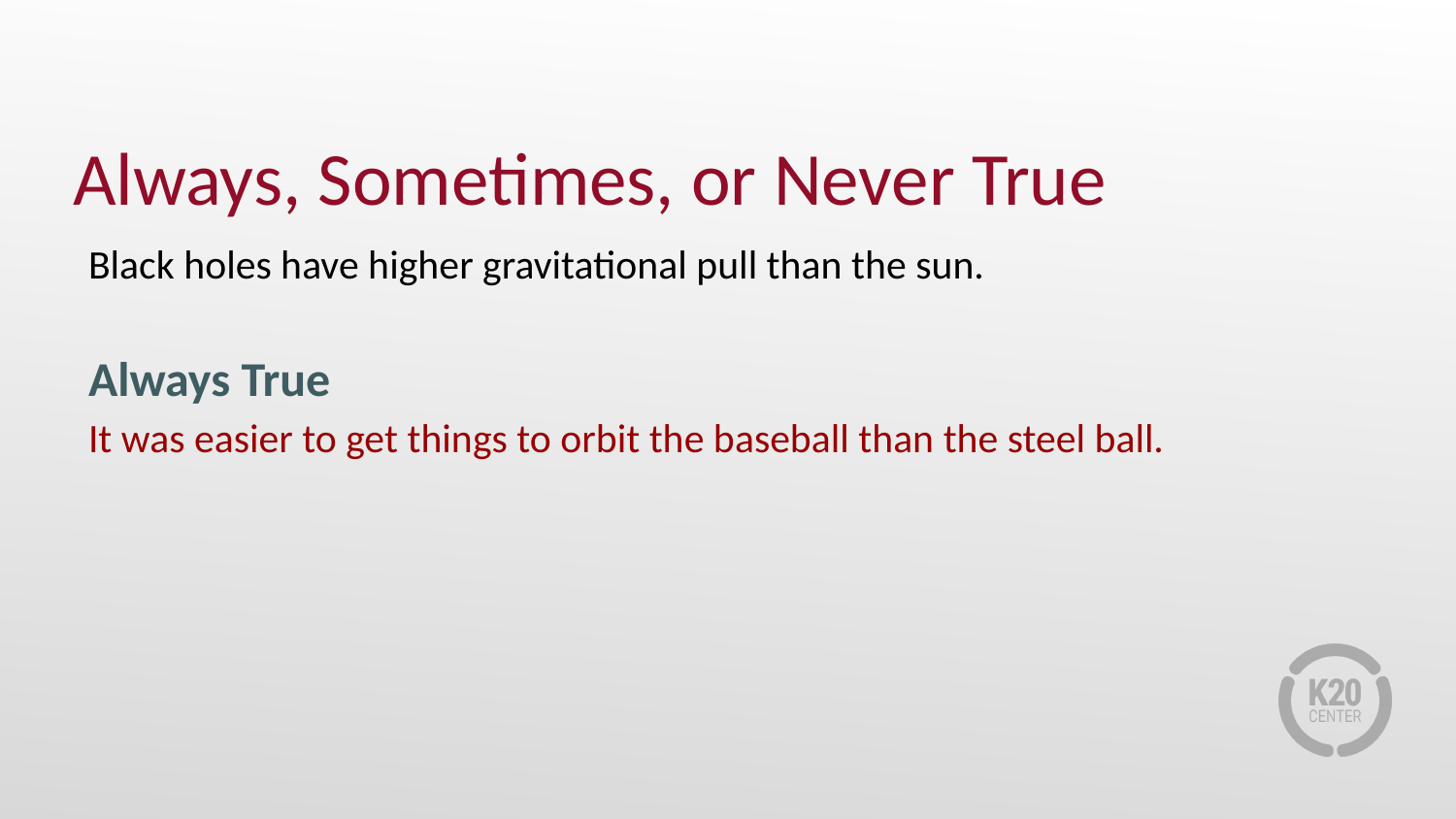

# Always, Sometimes, or Never True
Black holes have higher gravitational pull than the sun.

Always True
It was easier to get things to orbit the baseball than the steel ball.